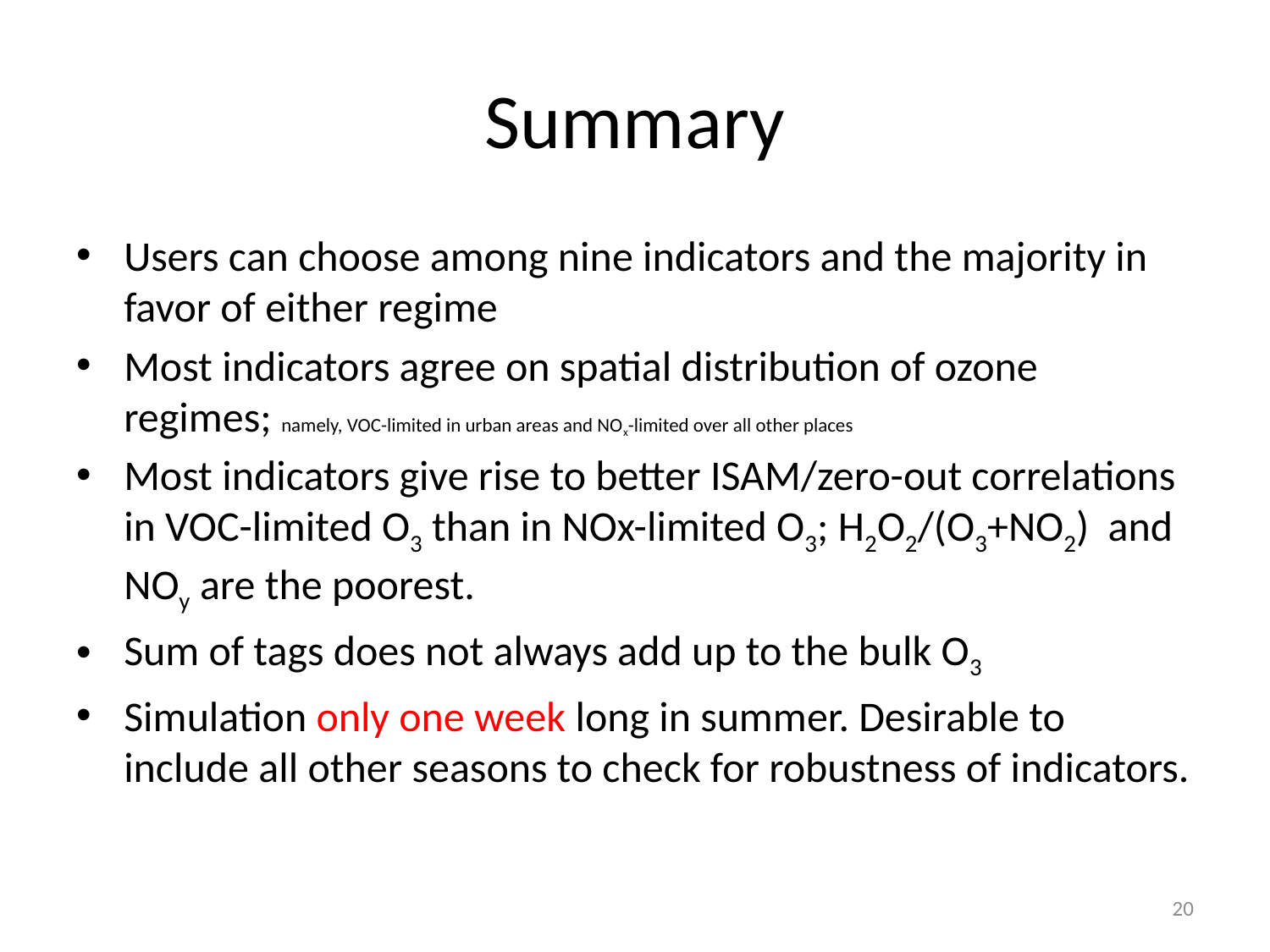

# Summary
Users can choose among nine indicators and the majority in favor of either regime
Most indicators agree on spatial distribution of ozone regimes; namely, VOC-limited in urban areas and NOx-limited over all other places
Most indicators give rise to better ISAM/zero-out correlations in VOC-limited O3 than in NOx-limited O3; H2O2/(O3+NO2)  and NOy are the poorest.
Sum of tags does not always add up to the bulk O3
Simulation only one week long in summer. Desirable to include all other seasons to check for robustness of indicators.
20